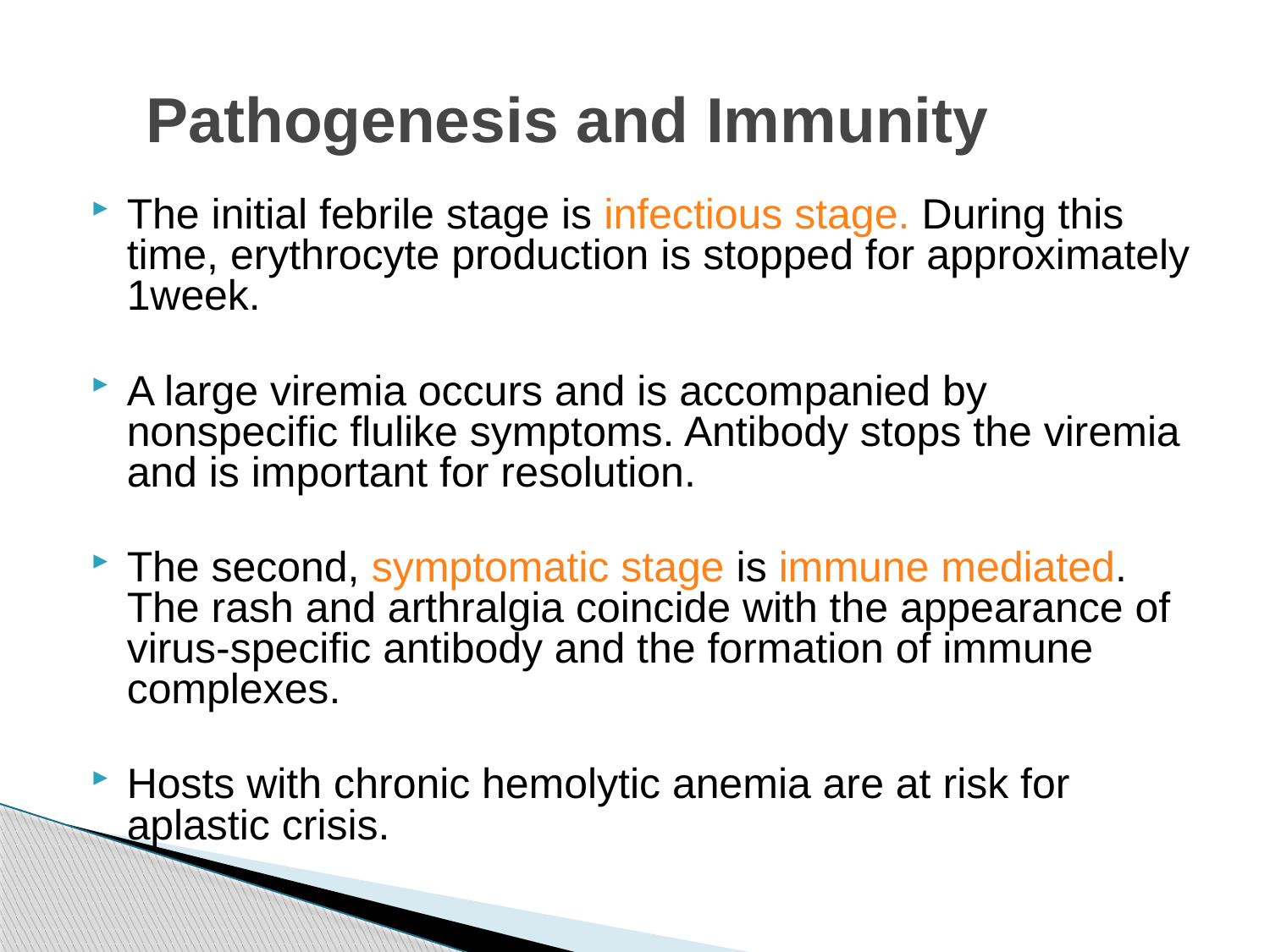

# Pathogenesis and Immunity
The initial febrile stage is infectious stage. During this time, erythrocyte production is stopped for approximately 1week.

A large viremia occurs and is accompanied by nonspecific flulike symptoms. Antibody stops the viremia and is important for resolution.

The second, symptomatic stage is immune mediated. The rash and arthralgia coincide with the appearance of virus-specific antibody and the formation of immune complexes.

Hosts with chronic hemolytic anemia are at risk for aplastic crisis.